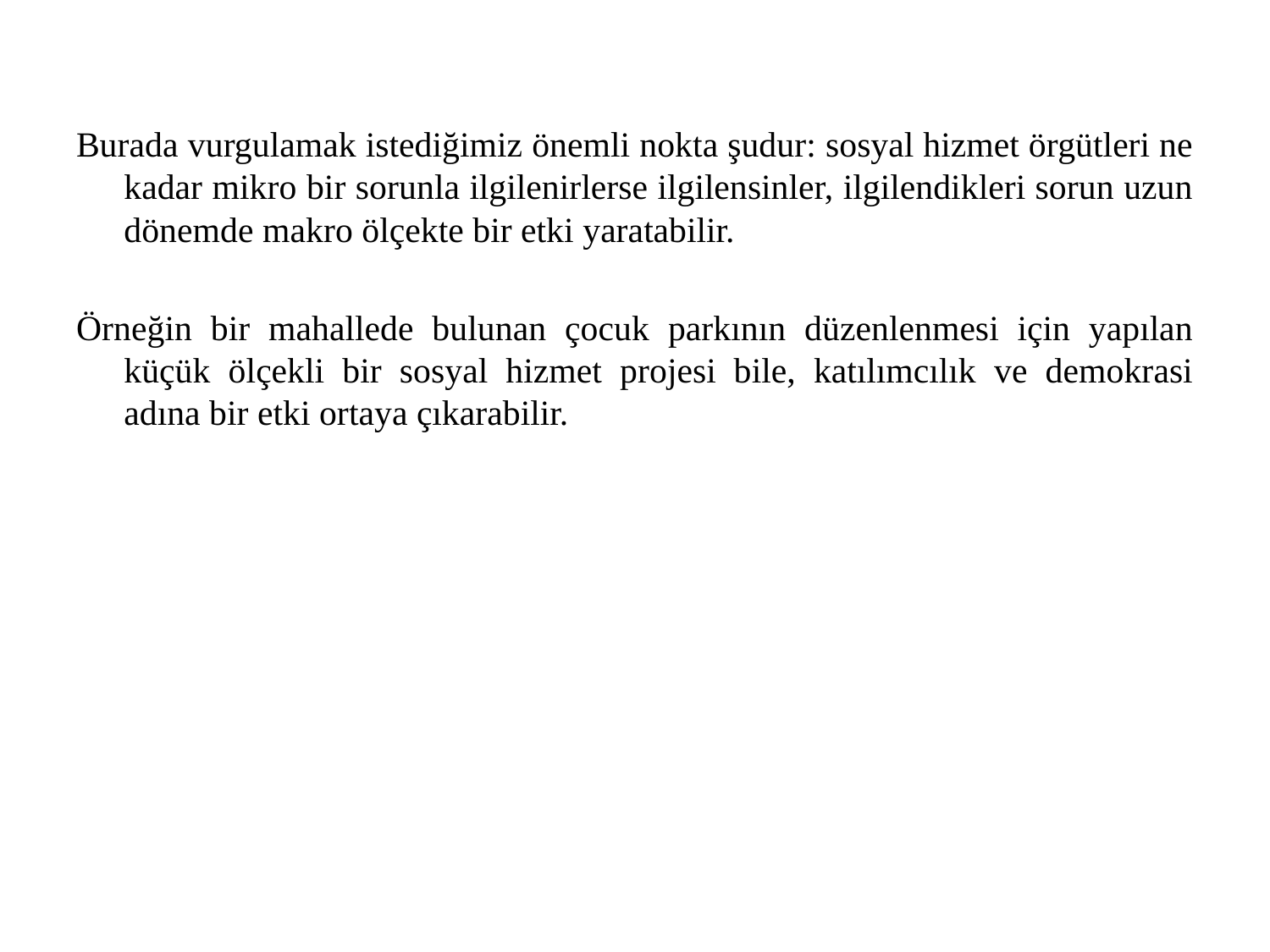

Burada vurgulamak istediğimiz önemli nokta şudur: sosyal hizmet örgütleri ne kadar mikro bir sorunla ilgilenirlerse ilgilensinler, ilgilendikleri sorun uzun dönemde makro ölçekte bir etki yaratabilir.

Örneğin bir mahallede bulunan çocuk parkının düzenlenmesi için yapılan küçük ölçekli bir sosyal hizmet projesi bile, katılımcılık ve demokrasi adına bir etki ortaya çıkarabilir.